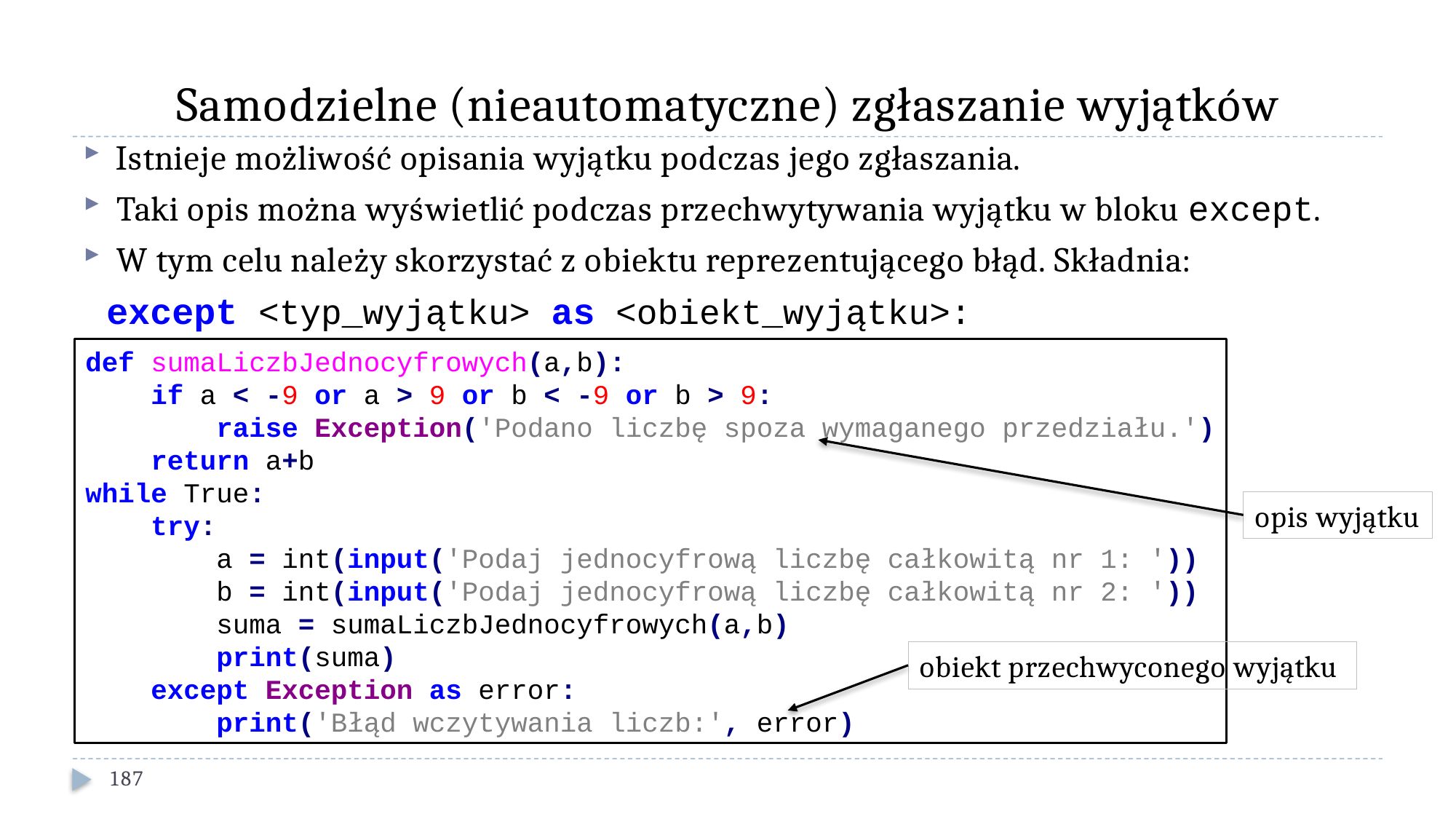

# Samodzielne (nieautomatyczne) zgłaszanie wyjątków
Istnieje możliwość opisania wyjątku podczas jego zgłaszania.
Taki opis można wyświetlić podczas przechwytywania wyjątku w bloku except.
W tym celu należy skorzystać z obiektu reprezentującego błąd. Składnia:
   except <typ_wyjątku> as <obiekt_wyjątku>:
def sumaLiczbJednocyfrowych(a,b):
    if a < -9 or a > 9 or b < -9 or b > 9:
        raise Exception('Podano liczbę spoza wymaganego przedziału.')
    return a+b
while True:
    try:
        a = int(input('Podaj jednocyfrową liczbę całkowitą nr 1: '))
        b = int(input('Podaj jednocyfrową liczbę całkowitą nr 2: '))
        suma = sumaLiczbJednocyfrowych(a,b)
        print(suma)
    except Exception as error:
        print('Błąd wczytywania liczb:', error)
opis wyjątku
obiekt przechwyconego wyjątku
187